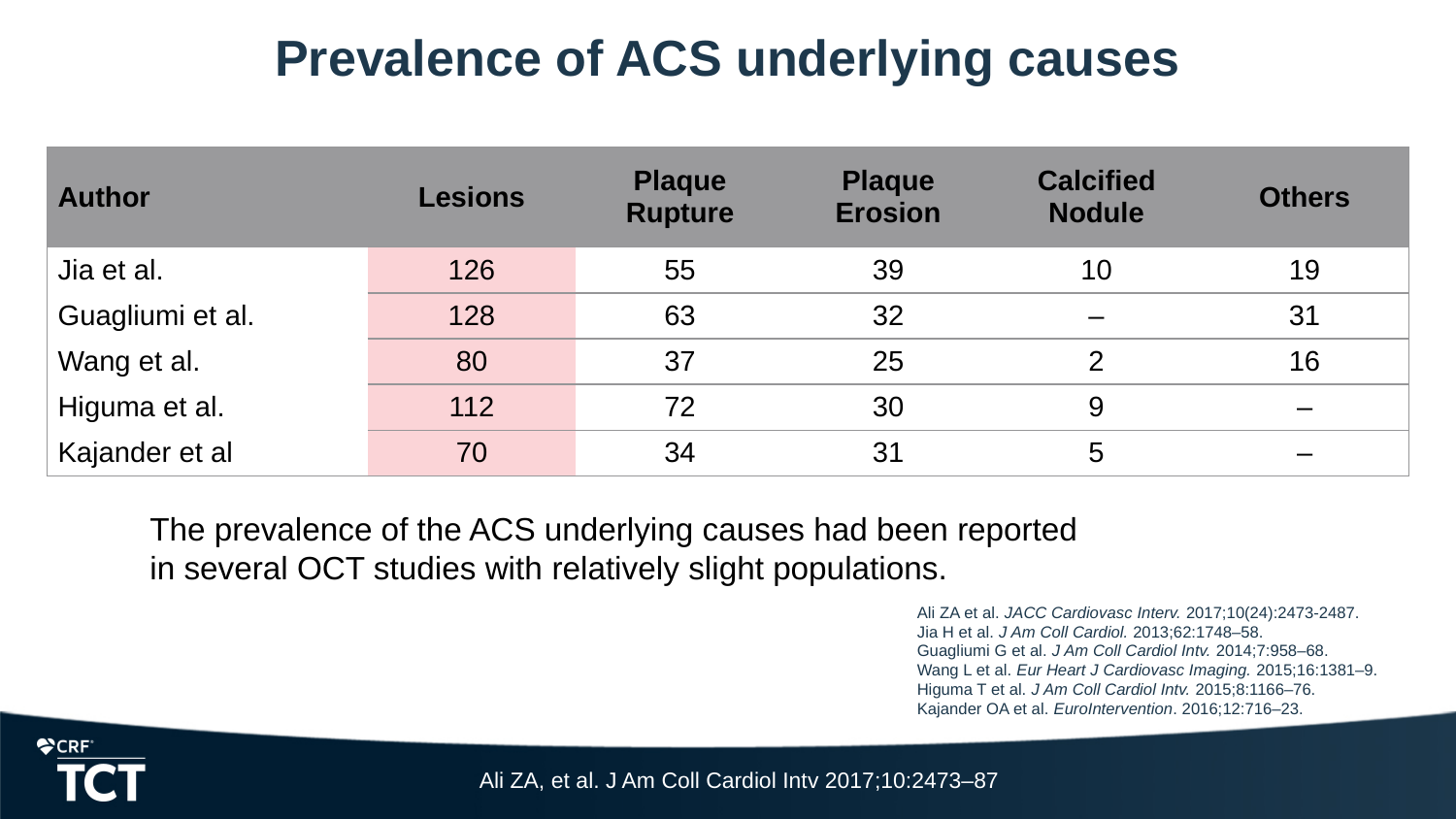

# Prevalence of ACS underlying causes
| Author | Lesions | Plaque Rupture | Plaque Erosion | Calcified Nodule | Others |
| --- | --- | --- | --- | --- | --- |
| Jia et al. | 126 | 55 | 39 | 10 | 19 |
| Guagliumi et al. | 128 | 63 | 32 | – | 31 |
| Wang et al. | 80 | 37 | 25 | 2 | 16 |
| Higuma et al. | 112 | 72 | 30 | 9 | – |
| Kajander et al | 70 | 34 | 31 | 5 | – |
The prevalence of the ACS underlying causes had been reported
in several OCT studies with relatively slight populations.
Ali ZA et al. JACC Cardiovasc Interv. 2017;10(24):2473-2487.
Jia H et al. J Am Coll Cardiol. 2013;62:1748–58.
Guagliumi G et al. J Am Coll Cardiol Intv. 2014;7:958–68.
Wang L et al. Eur Heart J Cardiovasc Imaging. 2015;16:1381–9.
Higuma T et al. J Am Coll Cardiol Intv. 2015;8:1166–76.
Kajander OA et al. EuroIntervention. 2016;12:716–23.
Ali ZA, et al. J Am Coll Cardiol Intv 2017;10:2473–87